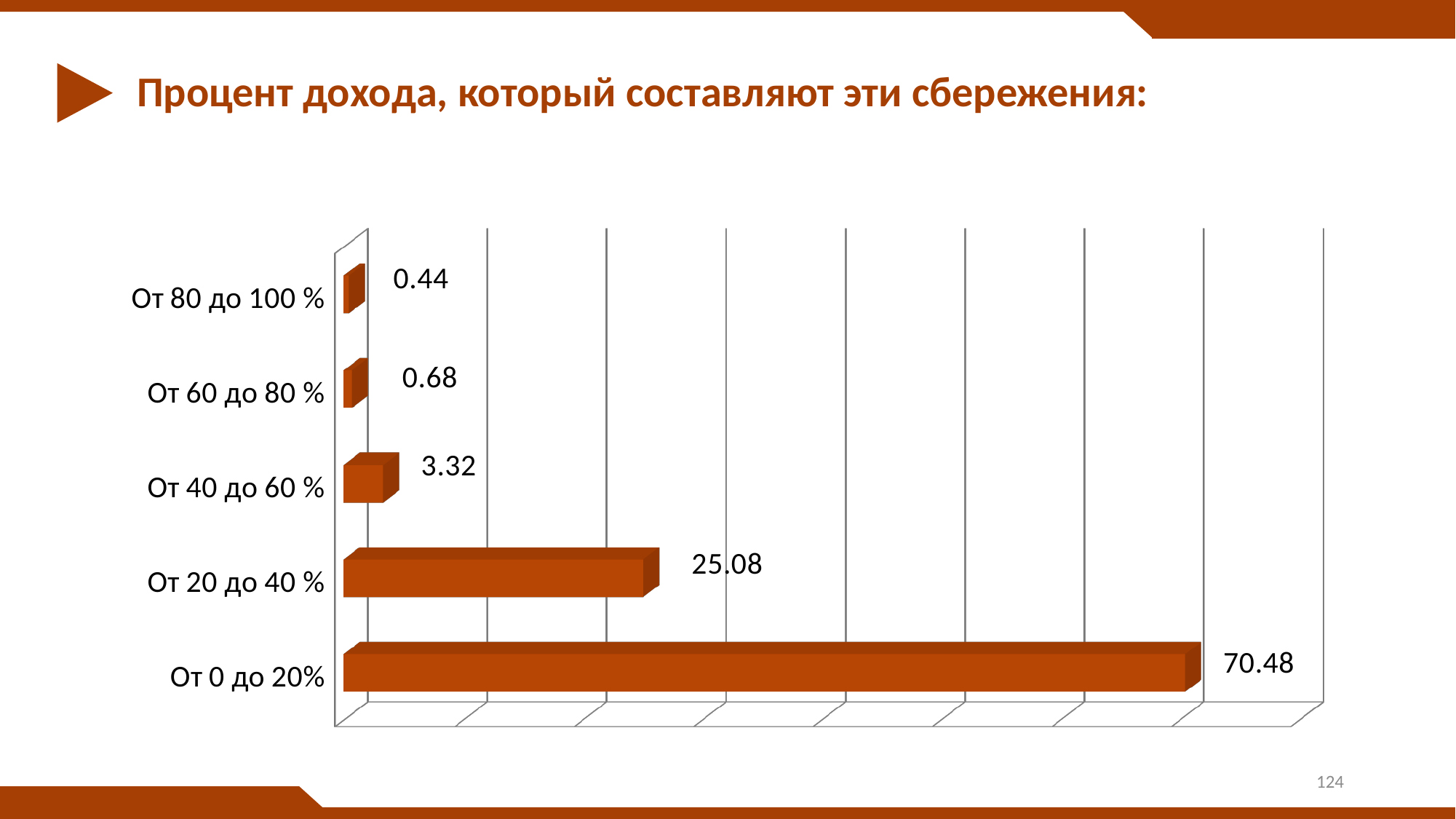

# Процент дохода, который составляют эти сбережения:

[unsupported chart]

124